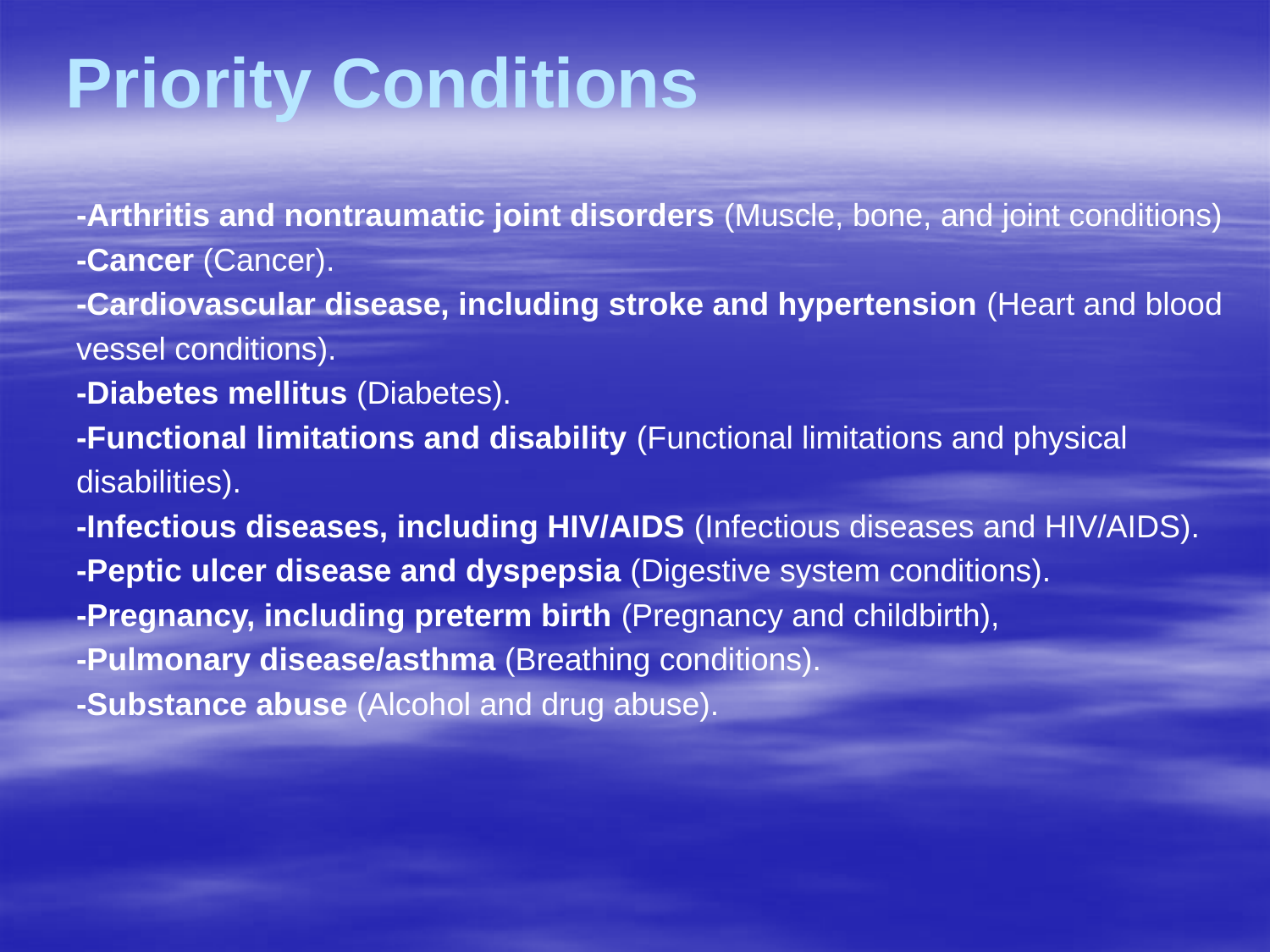

# Priority Conditions

-Arthritis and nontraumatic joint disorders (Muscle, bone, and joint conditions)
-Cancer (Cancer).
-Cardiovascular disease, including stroke and hypertension (Heart and blood
vessel conditions).
-Diabetes mellitus (Diabetes).
-Functional limitations and disability (Functional limitations and physical
disabilities).
-Infectious diseases, including HIV/AIDS (Infectious diseases and HIV/AIDS).
-Peptic ulcer disease and dyspepsia (Digestive system conditions).
-Pregnancy, including preterm birth (Pregnancy and childbirth),
-Pulmonary disease/asthma (Breathing conditions).
-Substance abuse (Alcohol and drug abuse).